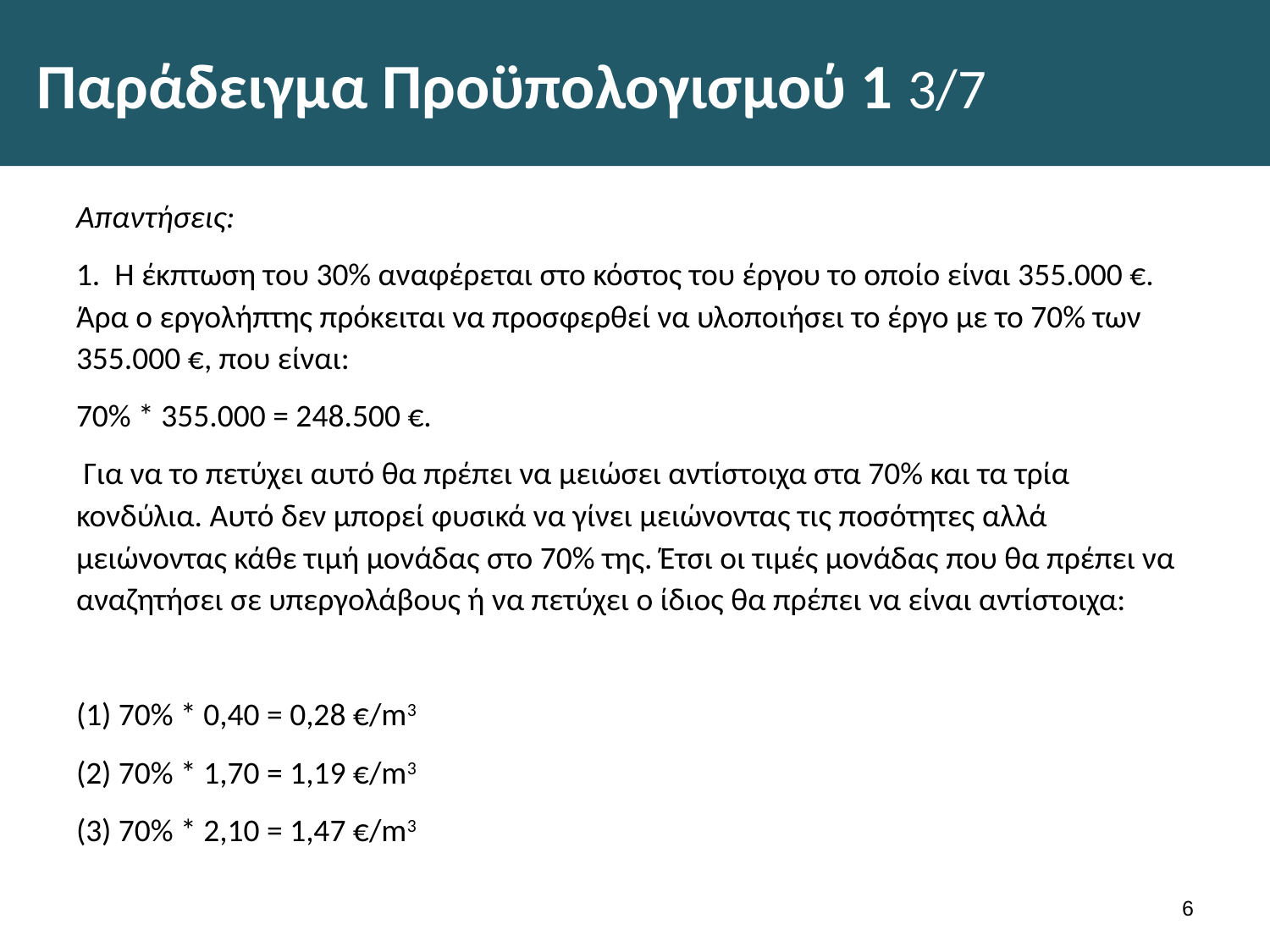

# Παράδειγμα Προϋπολογισμού 1 3/7
Απαντήσεις:
1.  Η έκπτωση του 30% αναφέρεται στο κόστος του έργου το οποίο είναι 355.000 €. Άρα ο εργολήπτης πρόκειται να προσφερθεί να υλοποιήσει το έργο με το 70% των 355.000 €, που είναι:
70% * 355.000 = 248.500 €.
 Για να το πετύχει αυτό θα πρέπει να μειώσει αντίστοιχα στα 70% και τα τρία κονδύλια. Αυτό δεν μπορεί φυσικά να γίνει μειώνοντας τις ποσότητες αλλά μειώνοντας κάθε τιμή μονάδας στο 70% της. Έτσι οι τιμές μονάδας που θα πρέπει να αναζητήσει σε υπεργολάβους ή να πετύχει ο ίδιος θα πρέπει να είναι αντίστοιχα:

(1) 70% * 0,40 = 0,28 €/m3
(2) 70% * 1,70 = 1,19 €/m3
(3) 70% * 2,10 = 1,47 €/m3
6